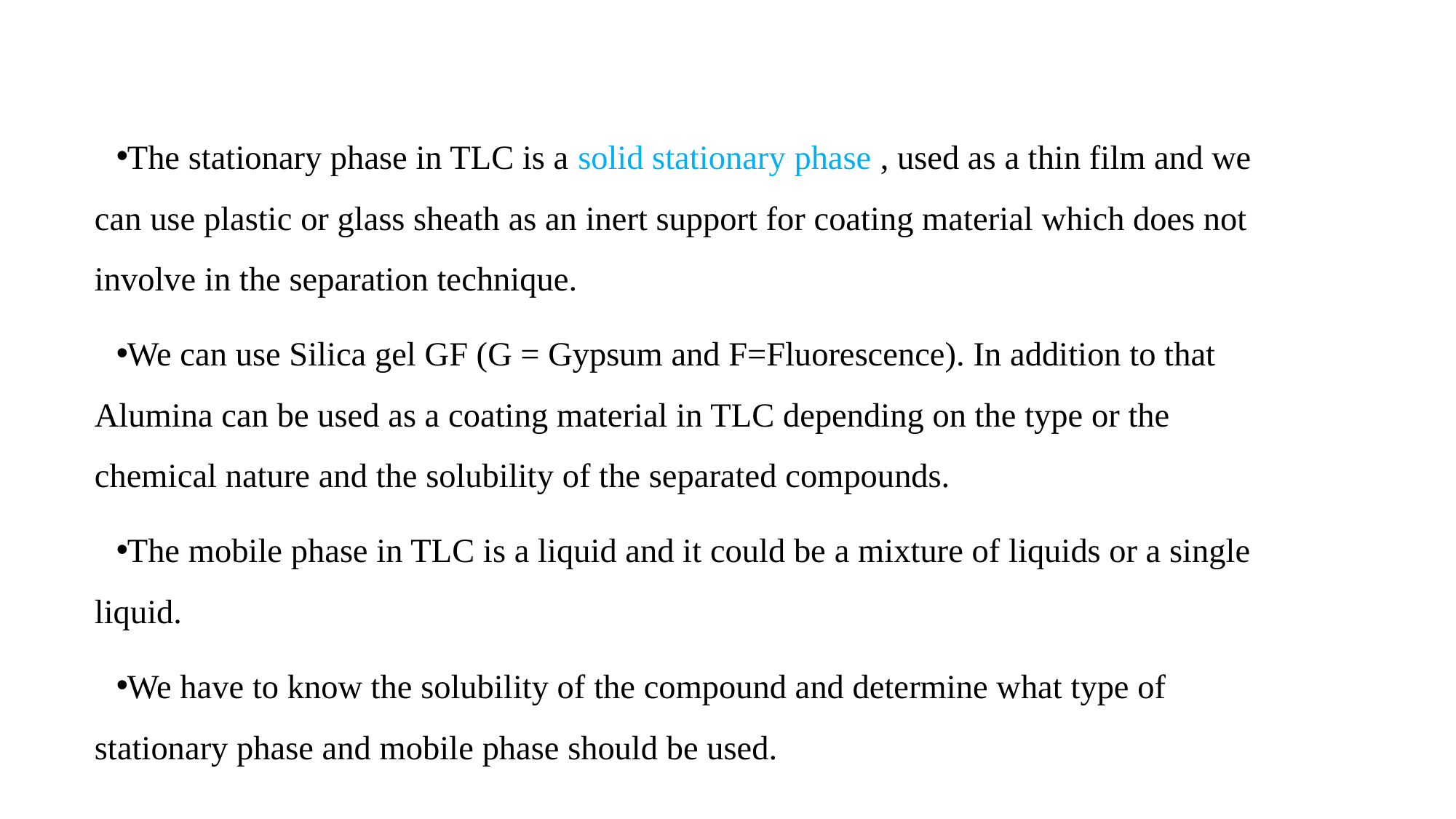

The stationary phase in TLC is a solid stationary phase , used as a thin film and we can use plastic or glass sheath as an inert support for coating material which does not involve in the separation technique.
We can use Silica gel GF (G = Gypsum and F=Fluorescence). In addition to that Alumina can be used as a coating material in TLC depending on the type or the chemical nature and the solubility of the separated compounds.
The mobile phase in TLC is a liquid and it could be a mixture of liquids or a single liquid.
We have to know the solubility of the compound and determine what type of stationary phase and mobile phase should be used.